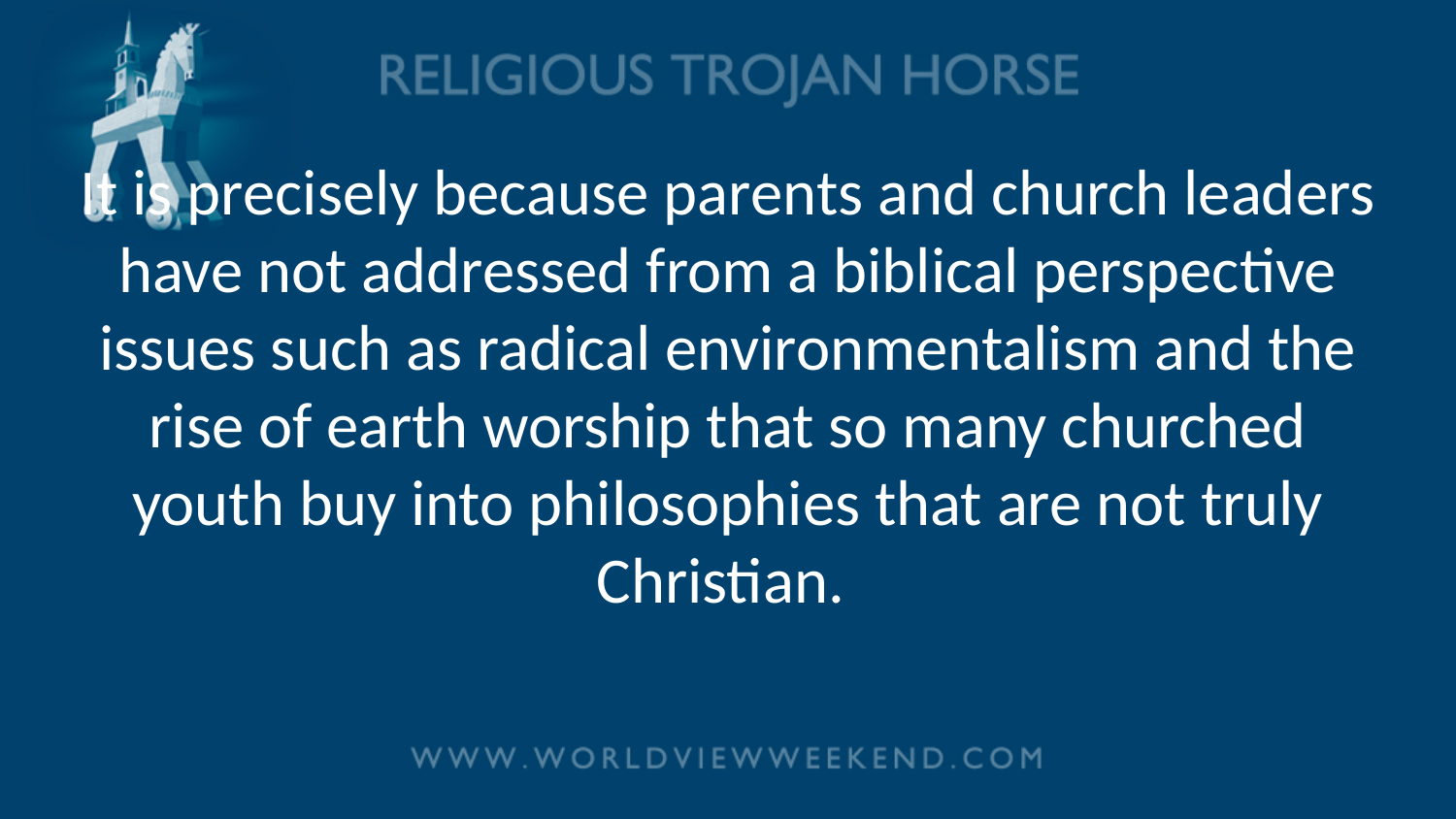

# It is precisely because parents and church leaders have not addressed from a biblical perspective issues such as radical environmentalism and the rise of earth worship that so many churched youth buy into philosophies that are not truly Christian.